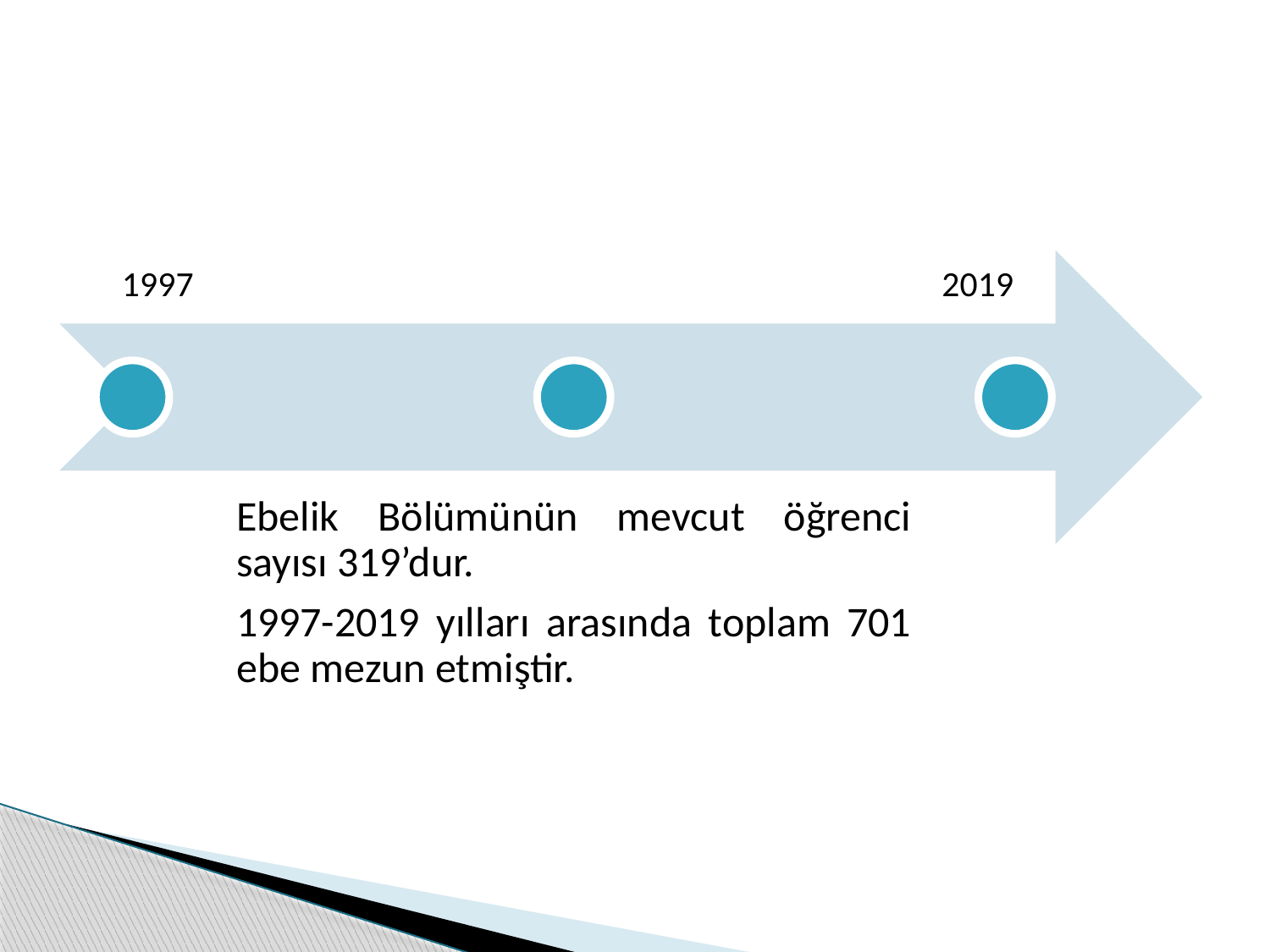

1997
Ebelik Bölümünün mevcut öğrenci sayısı 319’dur.
1997-2019 yılları arasında toplam 701 ebe mezun etmiştir.
2019